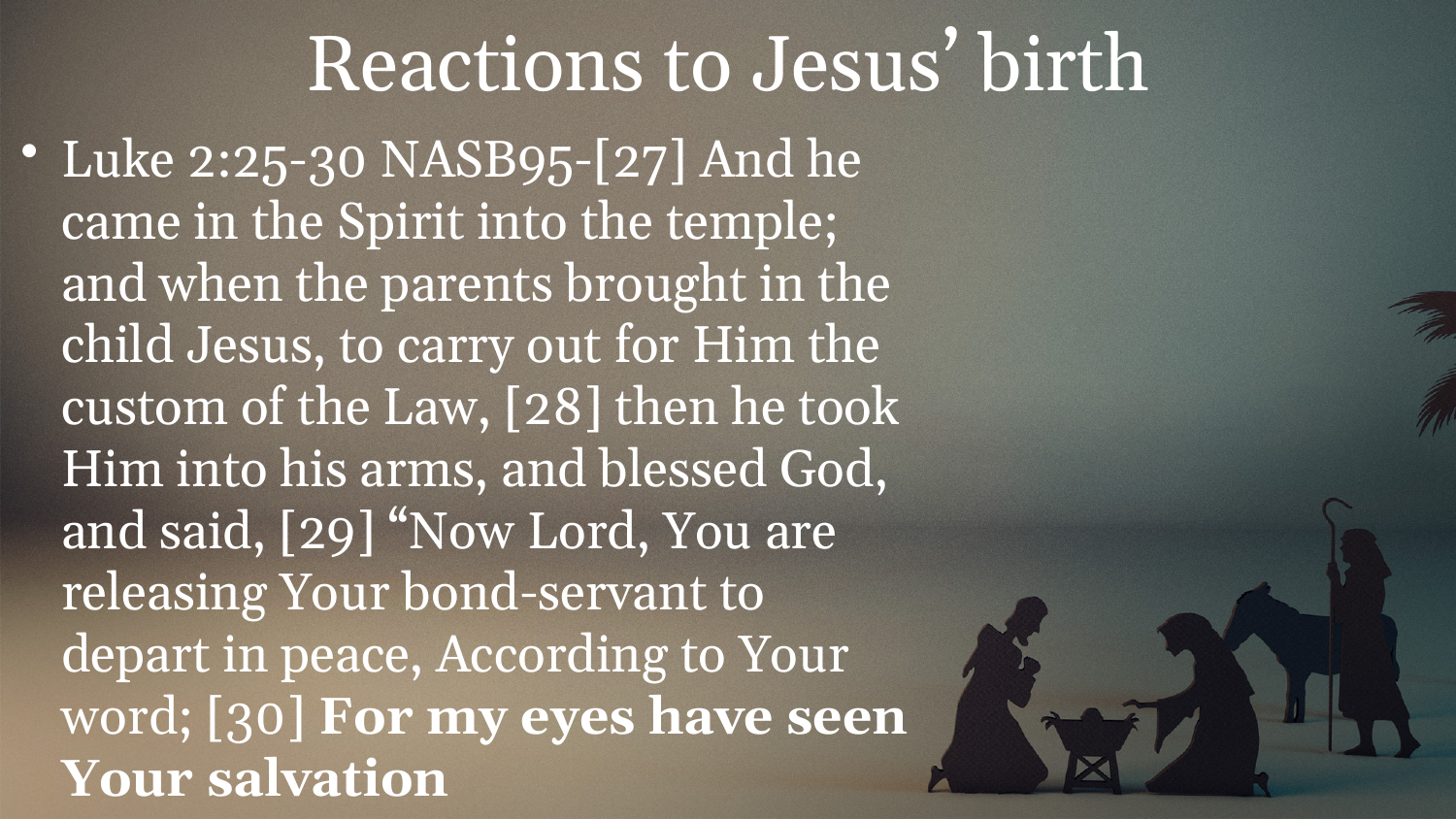

# Reactions to Jesus’ birth
Luke 2:25-30 NASB95-[27] And he came in the Spirit into the temple; and when the parents brought in the child Jesus, to carry out for Him the custom of the Law, [28] then he took Him into his arms, and blessed God, and said, [29] “Now Lord, You are releasing Your bond-servant to depart in peace, According to Your word; [30] For my eyes have seen Your salvation